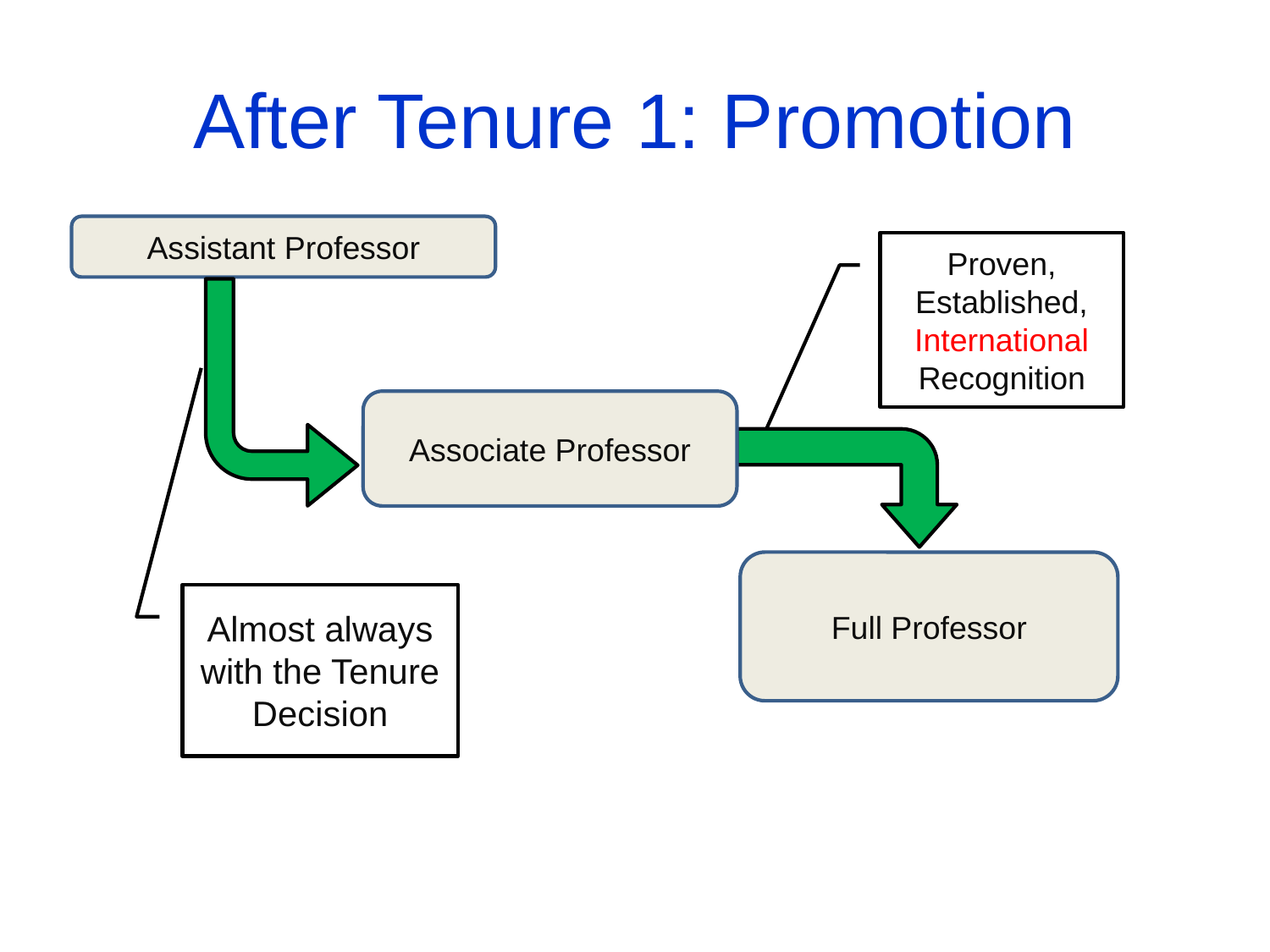

# After Tenure 1: Promotion
Assistant Professor
Proven, Established, International Recognition

Associate Professor
Full Professor
Almost always with the Tenure Decision